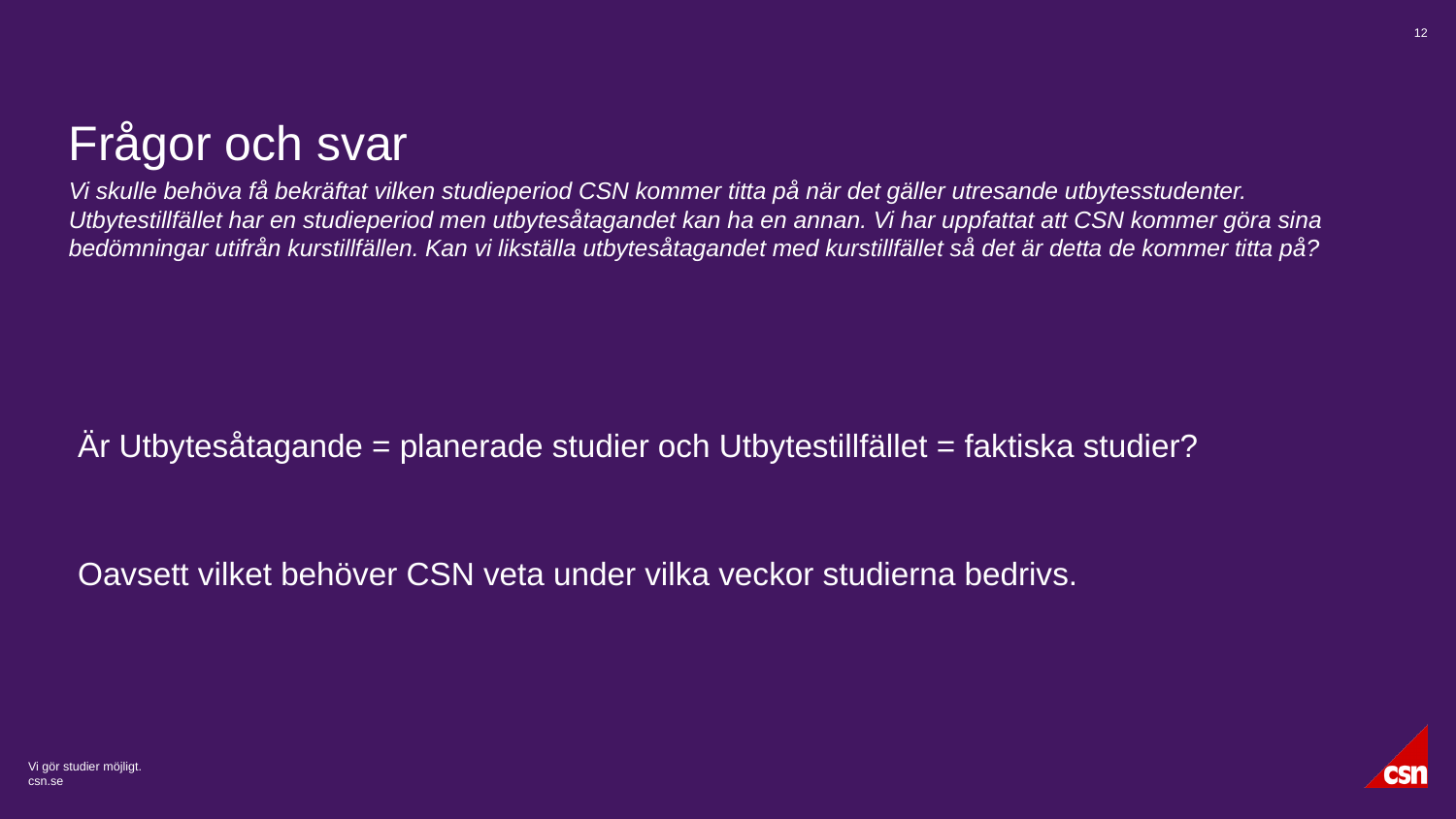

2017-11-15

12
Frågor och svar
# Vi skulle behöva få bekräftat vilken studieperiod CSN kommer titta på när det gäller utresande utbytesstudenter. Utbytestillfället har en studieperiod men utbytesåtagandet kan ha en annan. Vi har uppfattat att CSN kommer göra sina bedömningar utifrån kurstillfällen. Kan vi likställa utbytesåtagandet med kurstillfället så det är detta de kommer titta på?
Är Utbytesåtagande = planerade studier och Utbytestillfället = faktiska studier?

Oavsett vilket behöver CSN veta under vilka veckor studierna bedrivs.